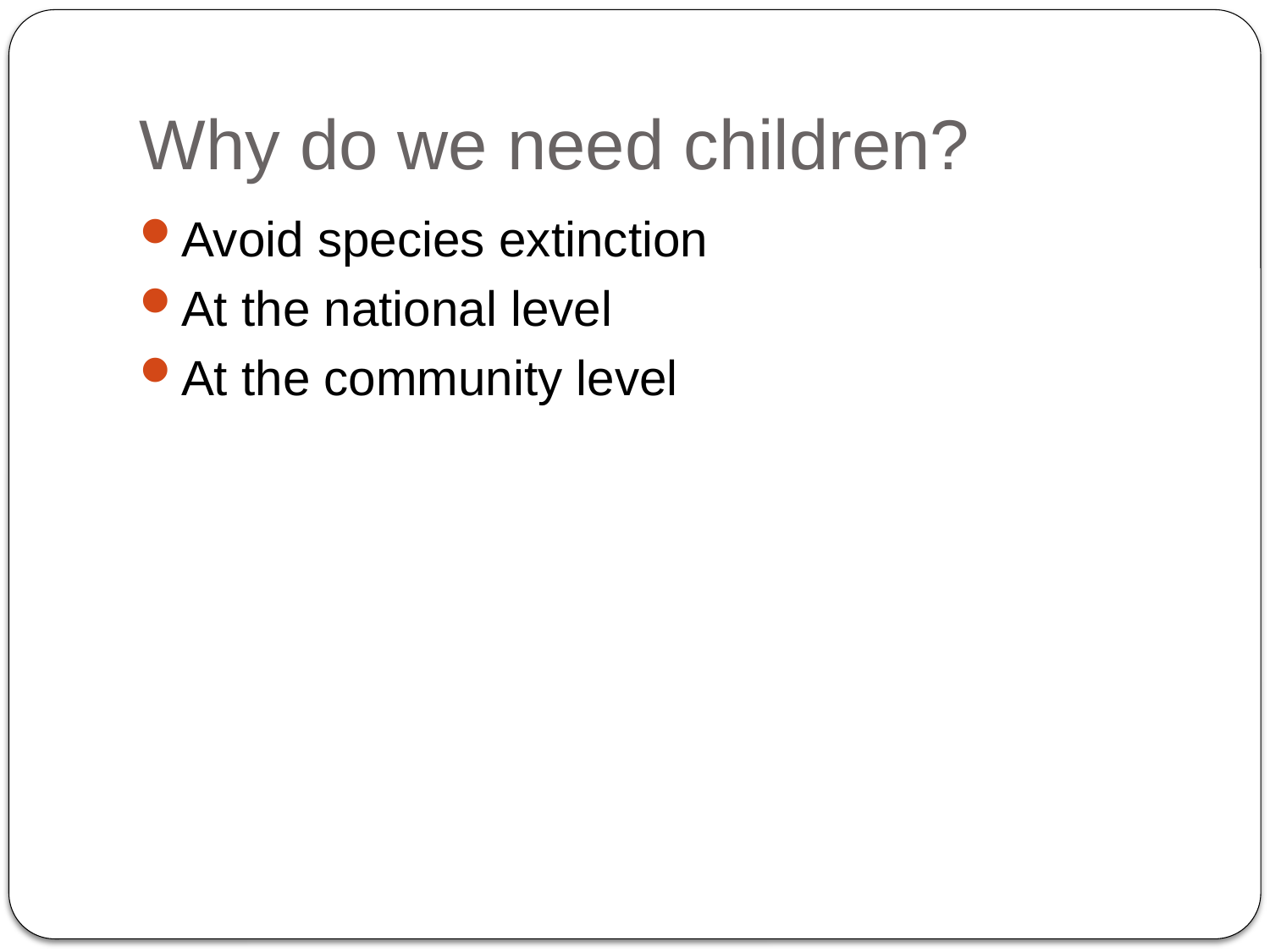

# Why do we need children?
Avoid species extinction
At the national level
At the community level